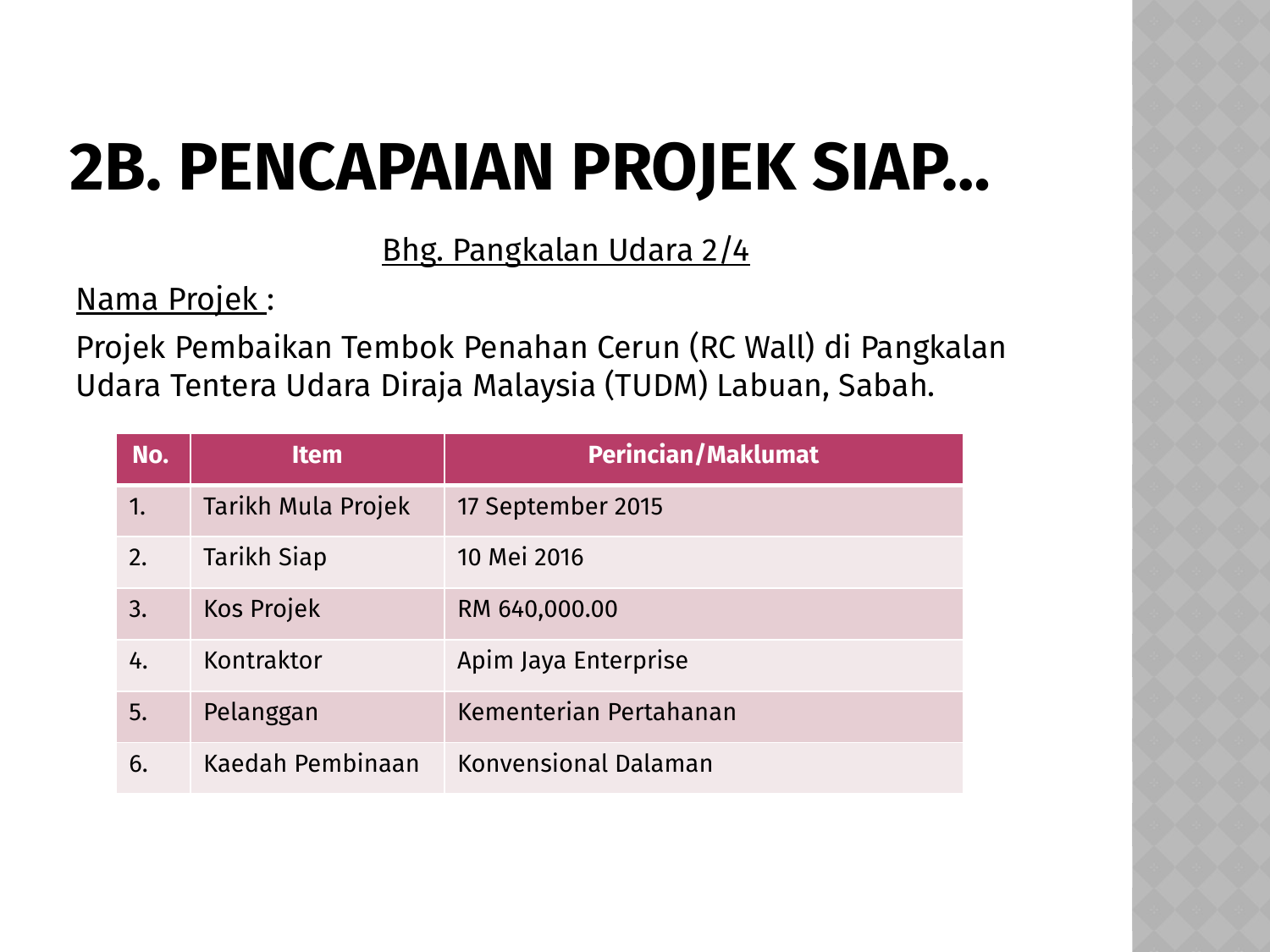

# 2b. PENCAPAIAN PROJEK SIAP…
Bhg. Pangkalan Udara 2/4
Nama Projek :
Projek Pembaikan Tembok Penahan Cerun (RC Wall) di Pangkalan Udara Tentera Udara Diraja Malaysia (TUDM) Labuan, Sabah.

| No. | Item | Perincian/Maklumat |
| --- | --- | --- |
| 1. | Tarikh Mula Projek | 17 September 2015 |
| 2. | Tarikh Siap | 10 Mei 2016 |
| 3. | Kos Projek | RM 640,000.00 |
| 4. | Kontraktor | Apim Jaya Enterprise |
| 5. | Pelanggan | Kementerian Pertahanan |
| 6. | Kaedah Pembinaan | Konvensional Dalaman |